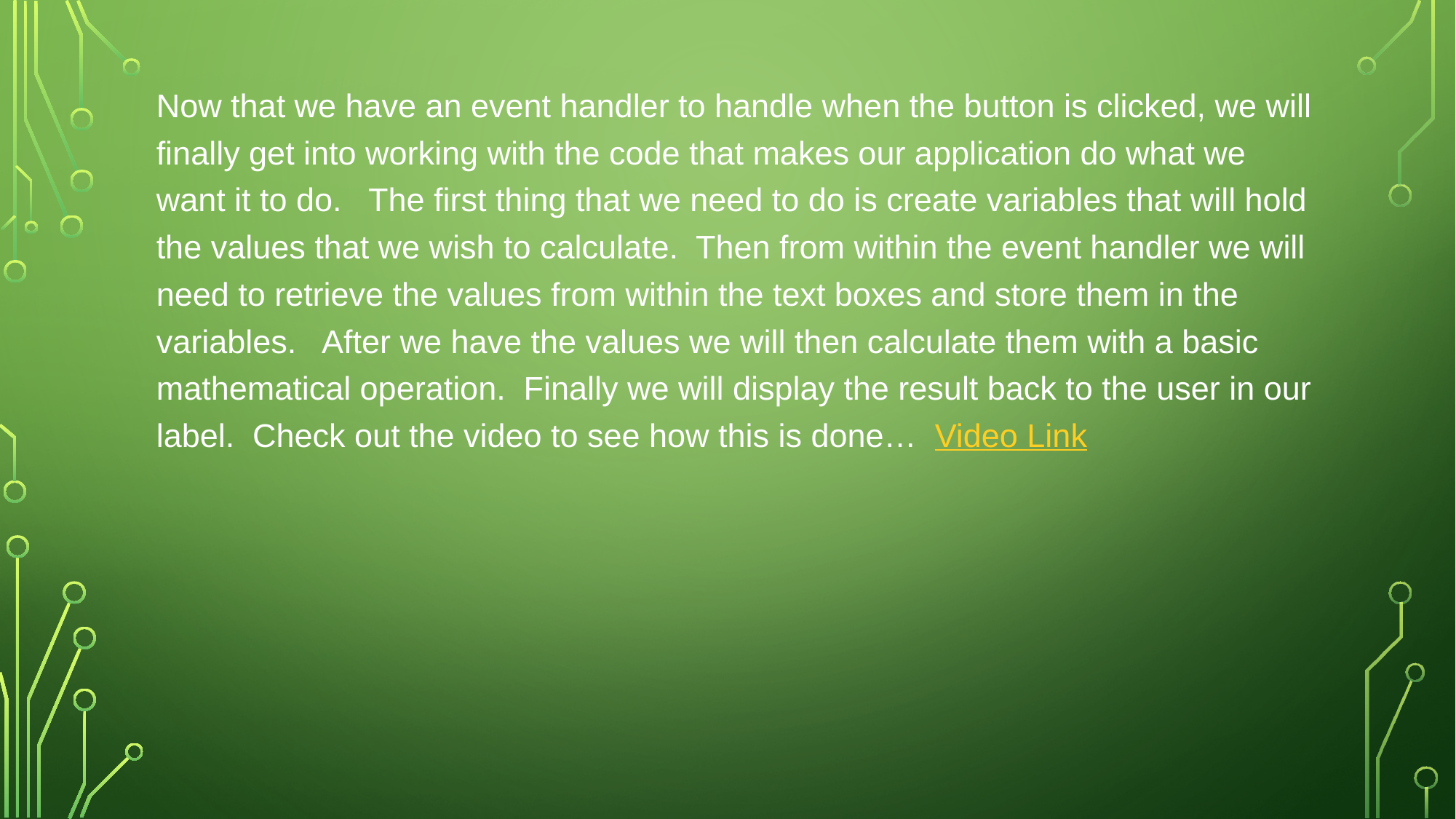

Now that we have an event handler to handle when the button is clicked, we will finally get into working with the code that makes our application do what we want it to do.   The first thing that we need to do is create variables that will hold the values that we wish to calculate.  Then from within the event handler we will need to retrieve the values from within the text boxes and store them in the variables.   After we have the values we will then calculate them with a basic mathematical operation.  Finally we will display the result back to the user in our label.  Check out the video to see how this is done…  Video Link